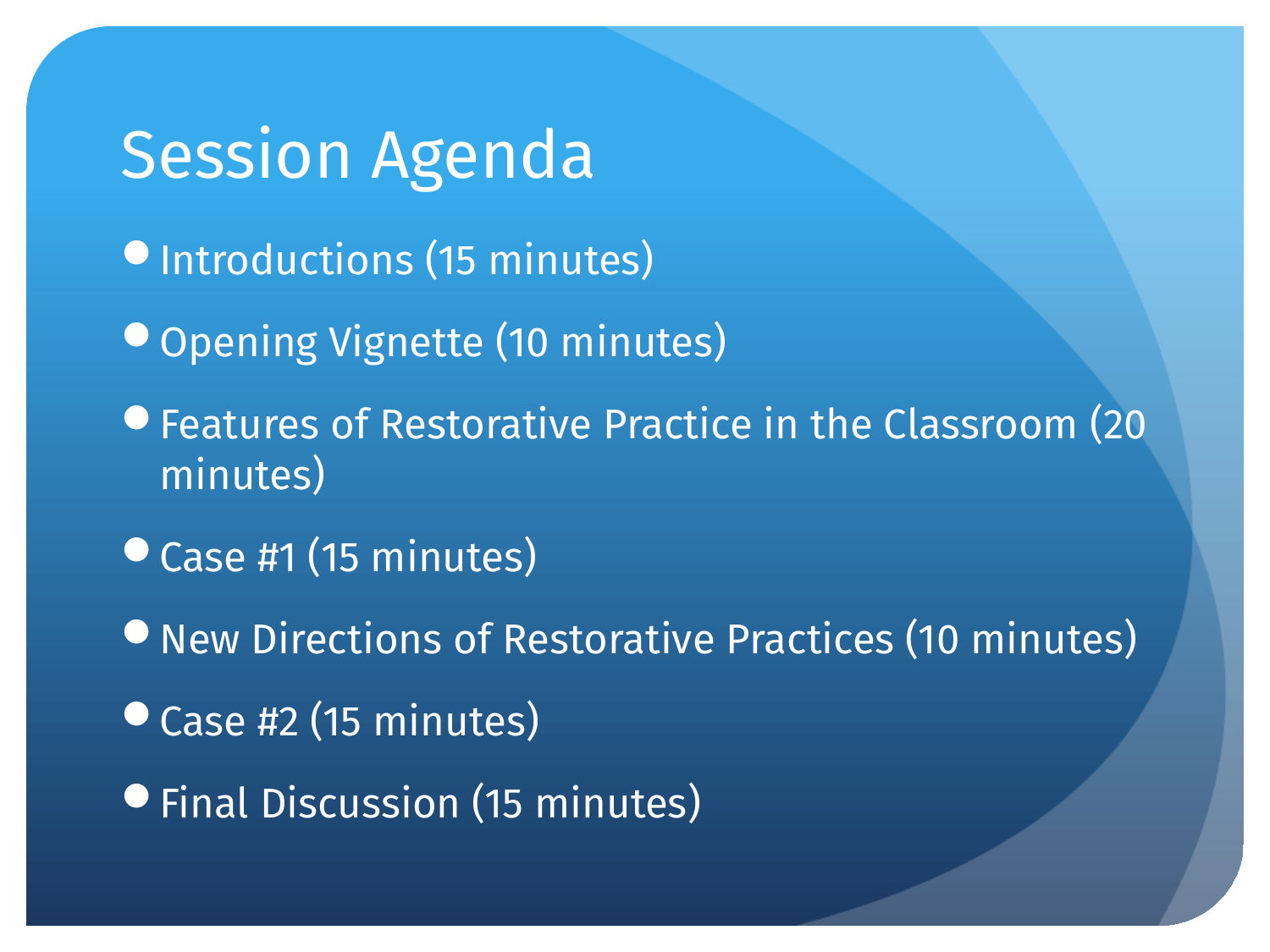

# Session Agenda
Introductions (15 minutes)
Opening Vignette (10 minutes)
Features of Restorative Practice in the Classroom (20 minutes)
Case #1 (15 minutes)
New Directions of Restorative Practices (10 minutes)
Case #2 (15 minutes)
Final Discussion (15 minutes)